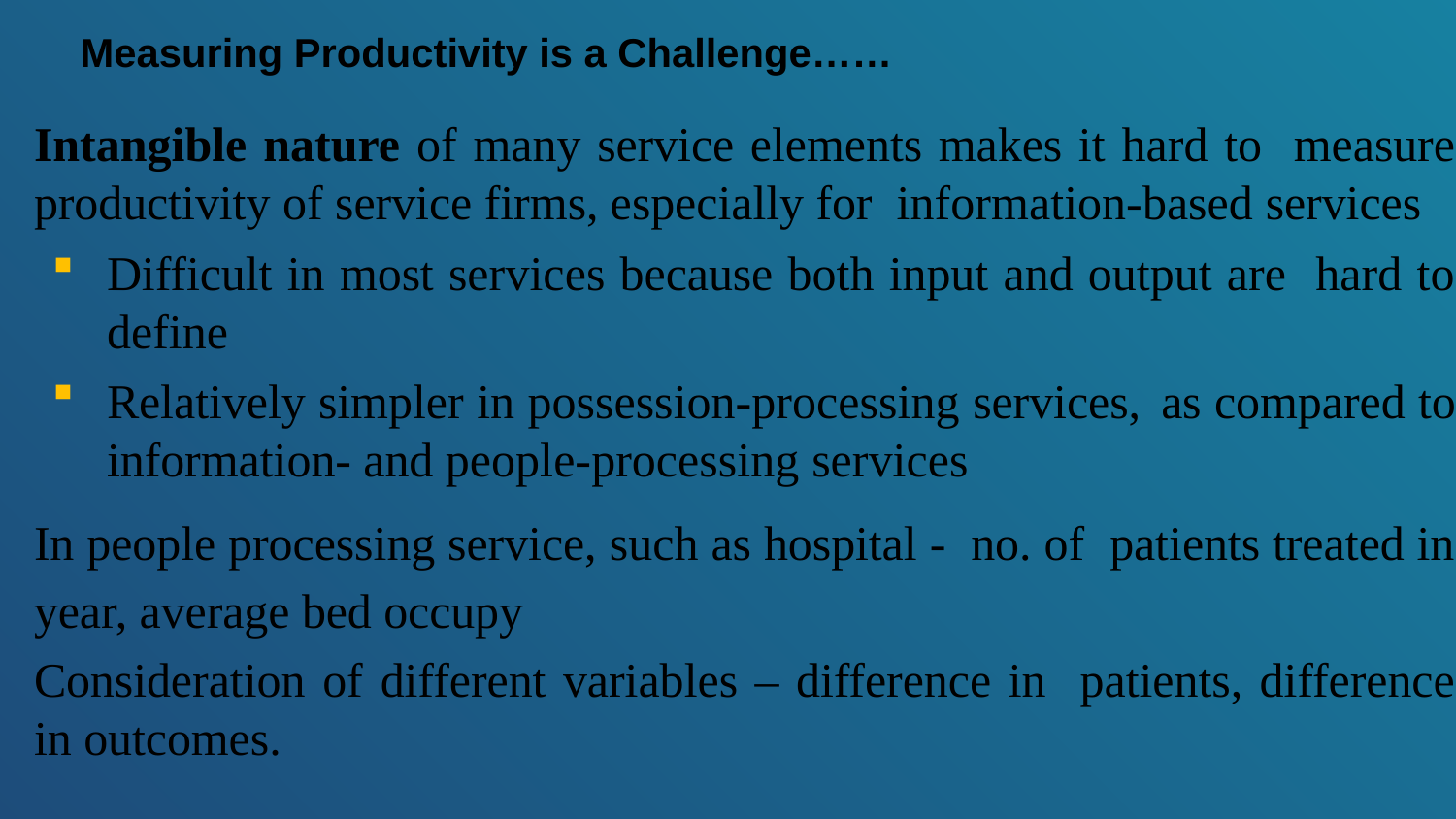

Measuring Productivity is a Challenge……
Intangible nature of many service elements makes it hard to  measure productivity of service firms, especially for  information-based services
Difficult in most services because both input and output are  hard to define
Relatively simpler in possession-processing services, as compared to information- and people-processing services
In people processing service, such as hospital -  no. of  patients treated in year, average bed occupy
Consideration of different variables – difference in  patients, difference in outcomes.